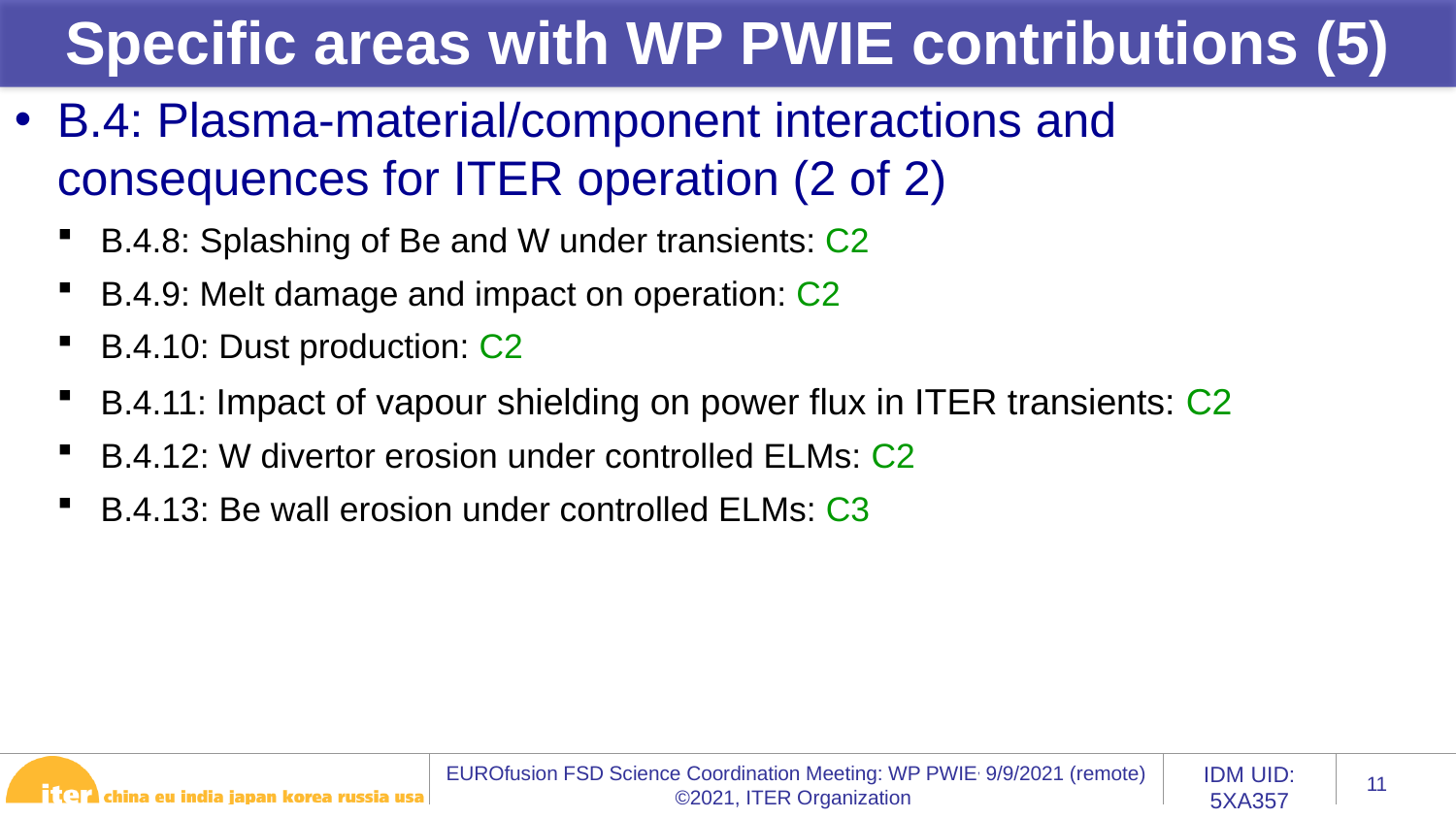

Specific areas with WP PWIE contributions (5)
B.4: Plasma-material/component interactions and consequences for ITER operation (2 of 2)
B.4.8: Splashing of Be and W under transients: C2
B.4.9: Melt damage and impact on operation: C2
B.4.10: Dust production: C2
B.4.11: Impact of vapour shielding on power flux in ITER transients: C2
B.4.12: W divertor erosion under controlled ELMs: C2
B.4.13: Be wall erosion under controlled ELMs: C3